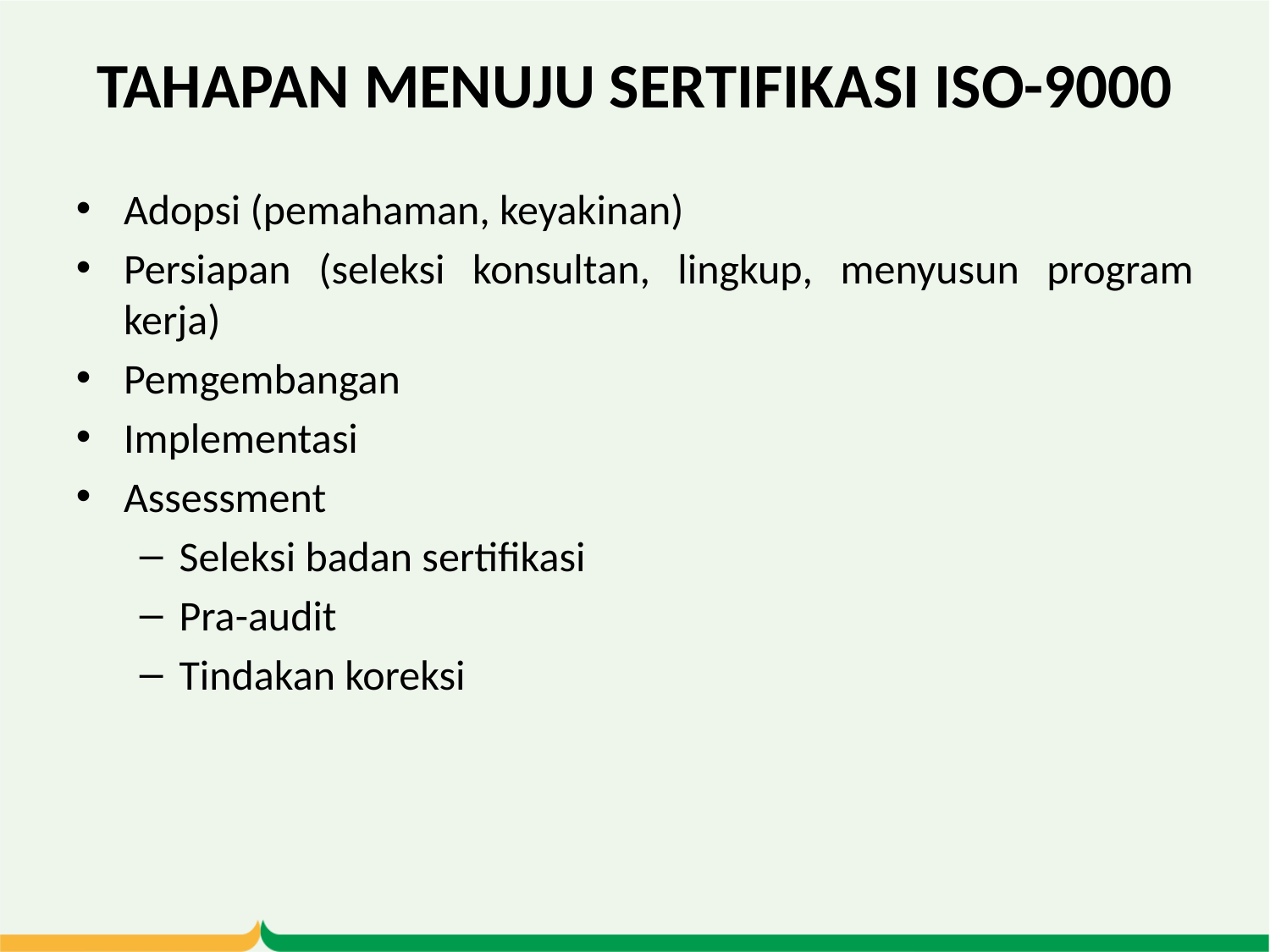

# TAHAPAN MENUJU SERTIFIKASI ISO-9000
Adopsi (pemahaman, keyakinan)
Persiapan (seleksi konsultan, lingkup, menyusun program kerja)
Pemgembangan
Implementasi
Assessment
Seleksi badan sertifikasi
Pra-audit
Tindakan koreksi